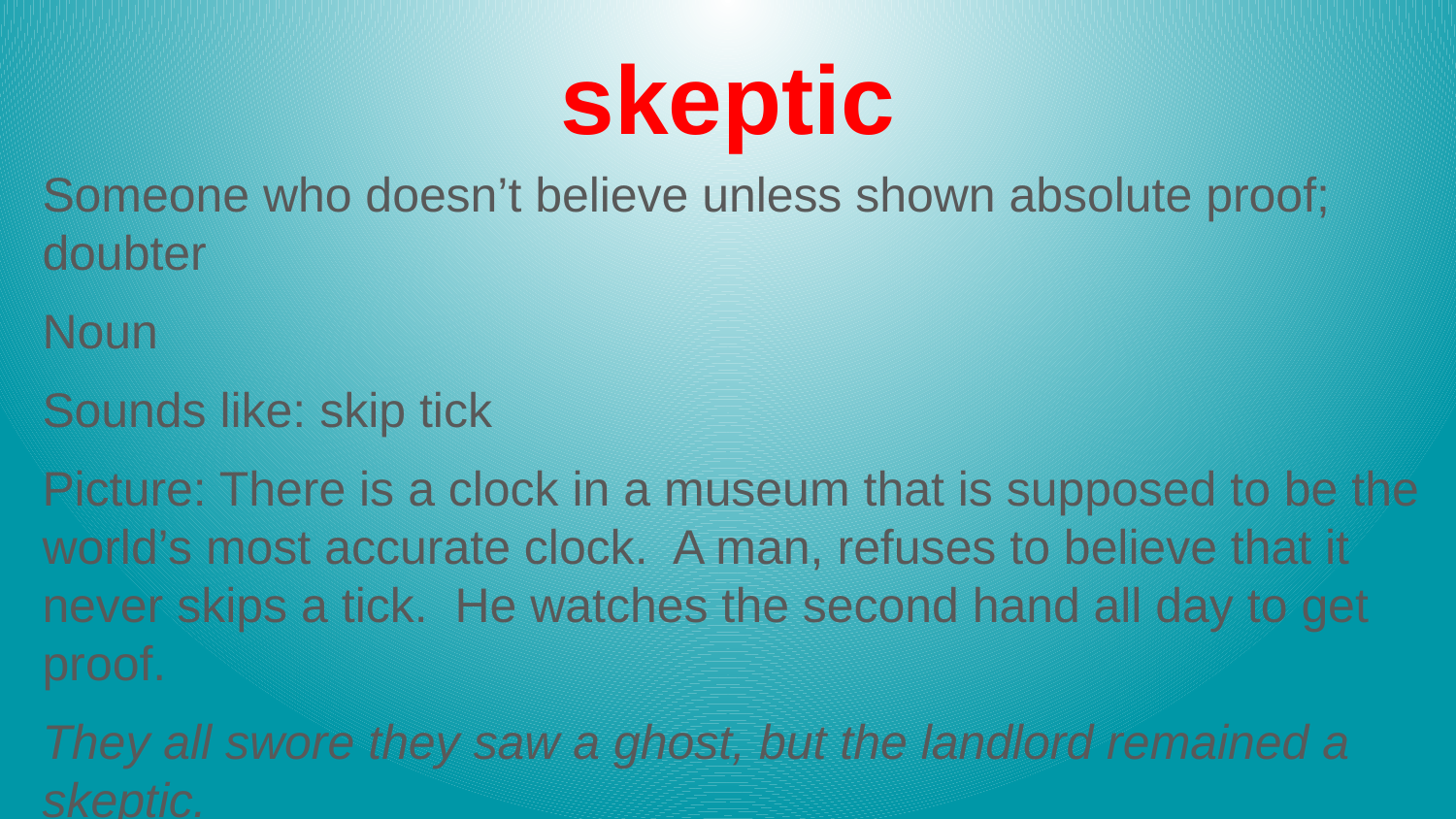

# skeptic
Someone who doesn’t believe unless shown absolute proof; doubter
Noun
Sounds like: skip tick
Picture: There is a clock in a museum that is supposed to be the world’s most accurate clock.  A man, refuses to believe that it never skips a tick.  He watches the second hand all day to get proof.
They all swore they saw a ghost, but the landlord remained a skeptic.